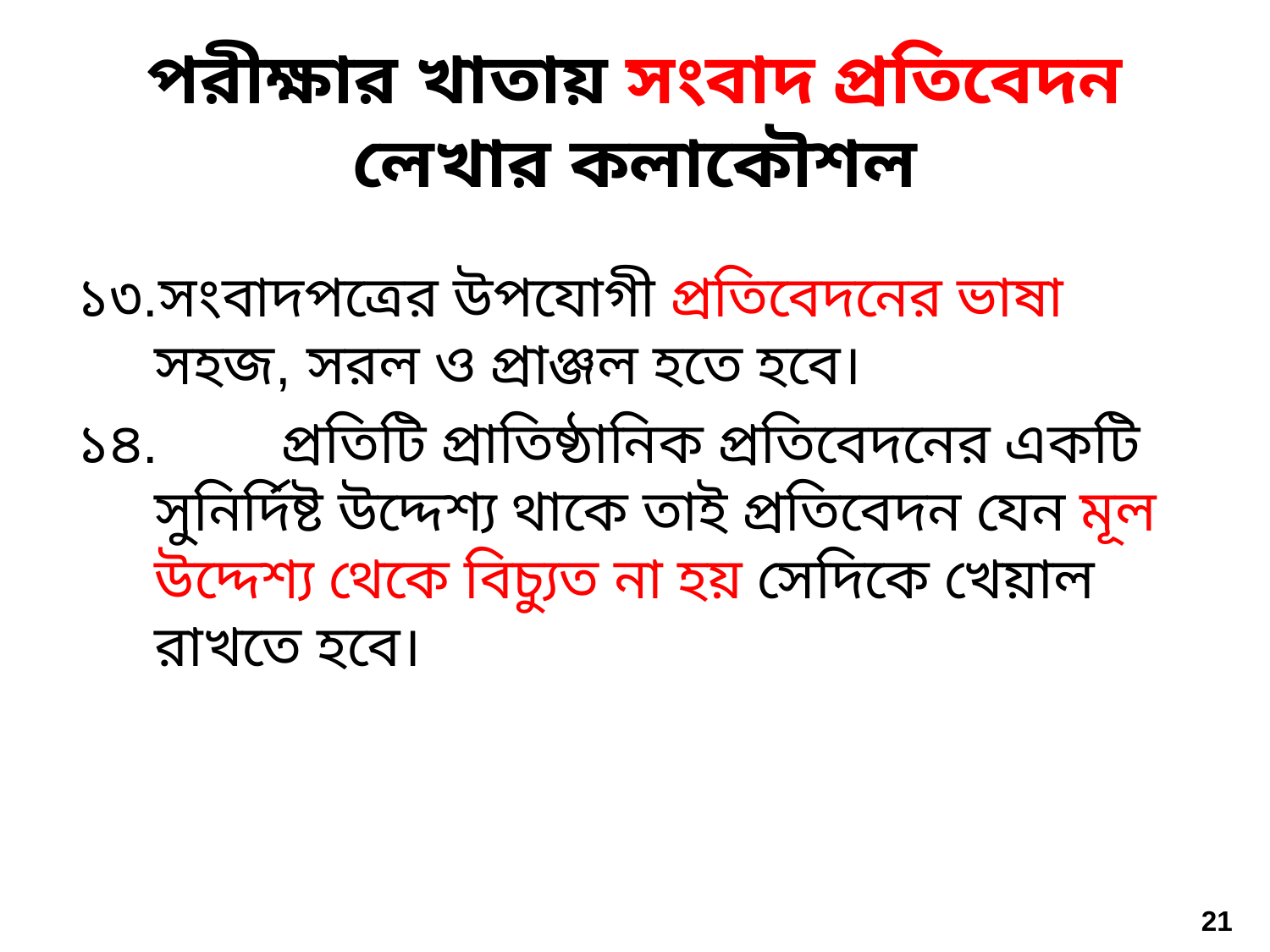

# পরীক্ষার খাতায় সংবাদ প্রতিবেদন লেখার কলাকৌশল
১৩.সংবাদপত্রের উপযোগী প্রতিবেদনের ভাষা সহজ, সরল ও প্রাঞ্জল হতে হবে।
১৪.	প্রতিটি প্রাতিষ্ঠানিক প্রতিবেদনের একটি সুনির্দিষ্ট উদ্দেশ্য থাকে তাই প্রতিবেদন যেন মূল উদ্দেশ্য থেকে বিচ্যুত না হয় সেদিকে খেয়াল রাখতে হবে।
21